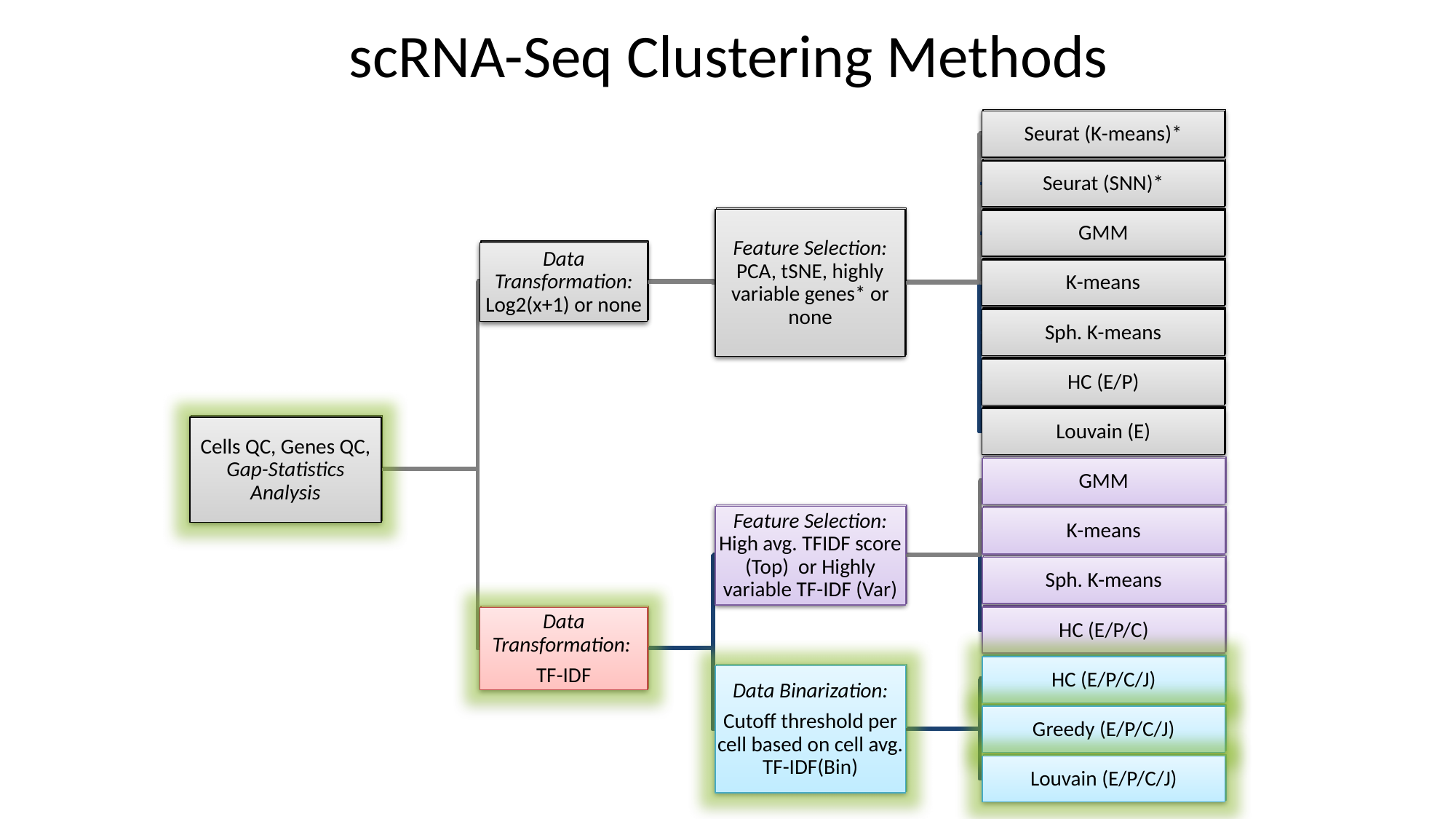

scRNA-Seq Clustering Methods
Cells QC, Genes QC, Gap-Statistics Analysis
Data Transformation: Log2(x+1) or none
Feature Selection: PCA, tSNE, highly variable genes* or none
Seurat (K-means)*
Seurat (SNN)*
GMM
K-means
Sph. K-means
HC (E/P)
Louvain (E)
Data Transformation:
TF-IDF
Feature Selection: High avg. TFIDF score (Top)  or Highly variable TF-IDF (Var)
GMM
K-means
Sph. K-means
HC (E/P/C)
Data Binarization:
Cutoff threshold per cell based on cell avg. TF-IDF(Bin)
HC (E/P/C/J)
Greedy (E/P/C/J)
Louvain (E/P/C/J)
Cells QC, Genes QC, Gap-Statistics Analysis
Data Transformation: Log2(x+1) or none
Feature Selection: PCA, tSNE, highly variable genes* or none
Seurat (K-means)*
Seurat (SNN)*
GMM
K-means
Sph. K-means
HC (E/P)
Louvain (E)
Data Transformation:
TF-IDF
Feature Selection: High avg. TFIDF score (Top)  or Highly variable TF-IDF (Var)
GMM
K-means
Sph. K-means
HC (E/P/C)
Data Binarization:
Cutoff threshold per cell based on cell avg. TF-IDF(Bin)
HC (E/P/C/J)
Greedy (E/P/C/J)
Louvain (E/P/C/J)